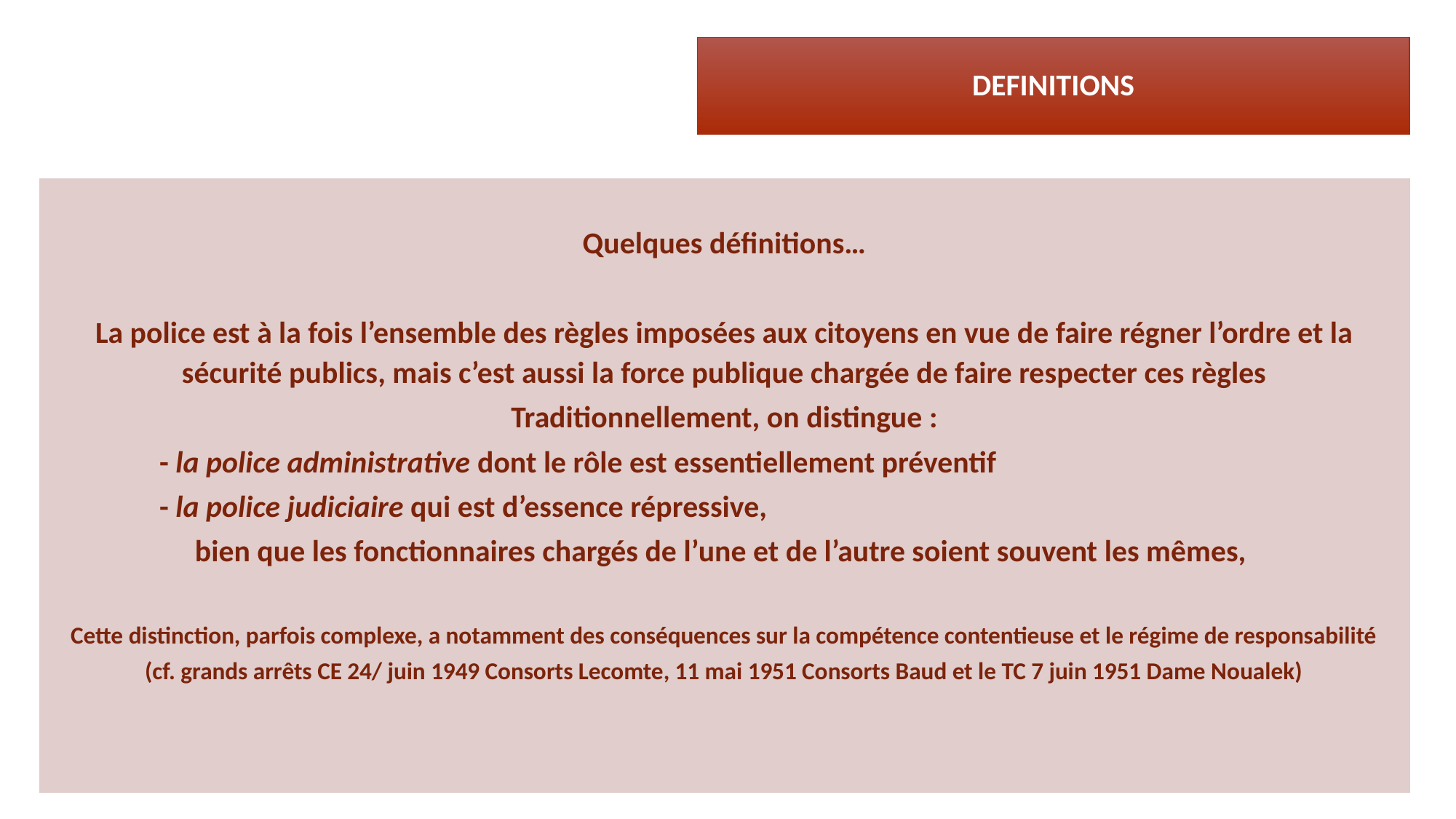

DEFINITIONS
Quelques définitions…

La police est à la fois l’ensemble des règles imposées aux citoyens en vue de faire régner l’ordre et la sécurité publics, mais c’est aussi la force publique chargée de faire respecter ces règles
Traditionnellement, on distingue :
- la police administrative dont le rôle est essentiellement préventif
- la police judiciaire qui est d’essence répressive,
bien que les fonctionnaires chargés de l’une et de l’autre soient souvent les mêmes,

Cette distinction, parfois complexe, a notamment des conséquences sur la compétence contentieuse et le régime de responsabilité
(cf. grands arrêts CE 24/ juin 1949 Consorts Lecomte, 11 mai 1951 Consorts Baud et le TC 7 juin 1951 Dame Noualek)